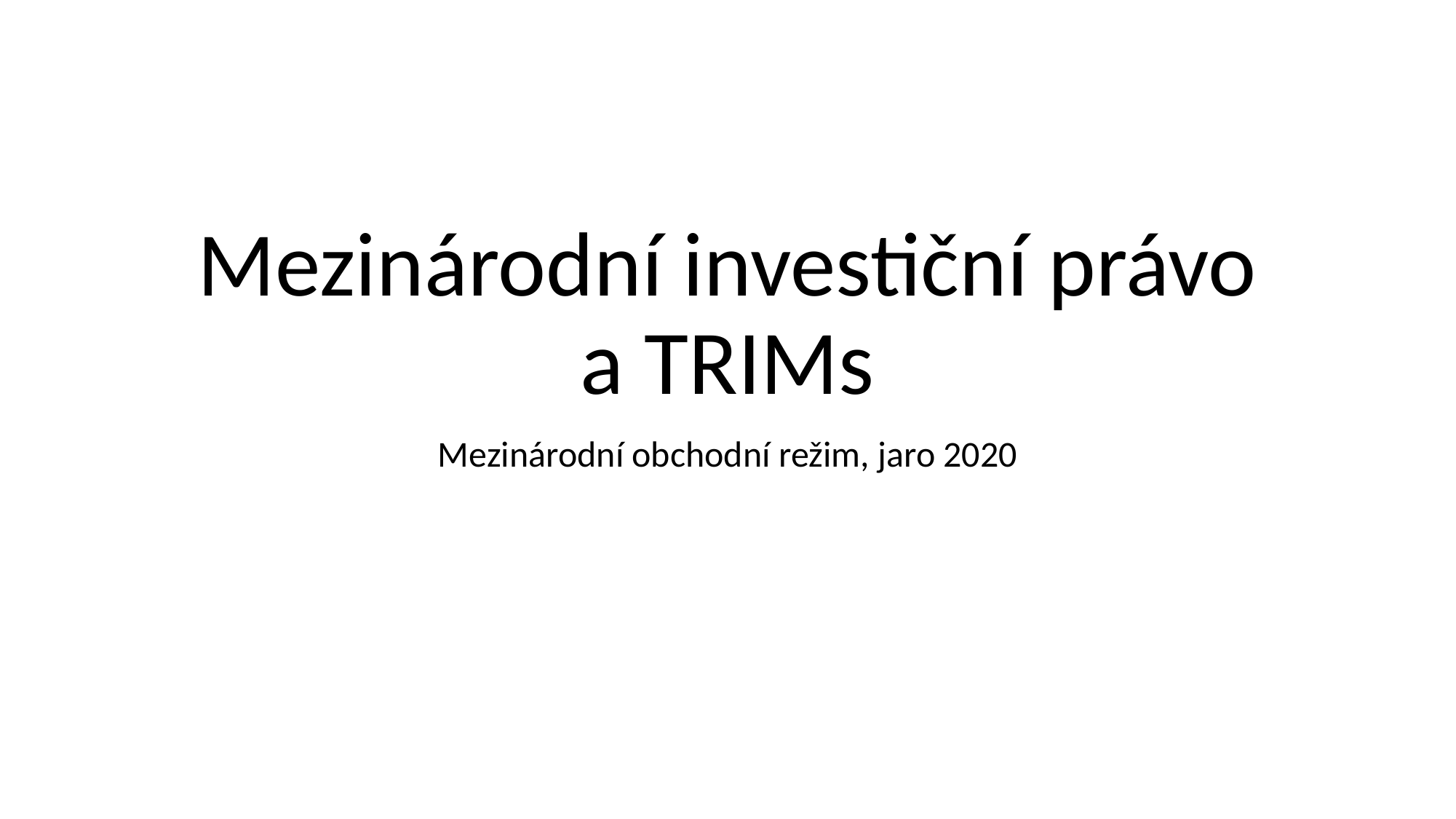

# Mezinárodní investiční právo a TRIMs
Mezinárodní obchodní režim, jaro 2020